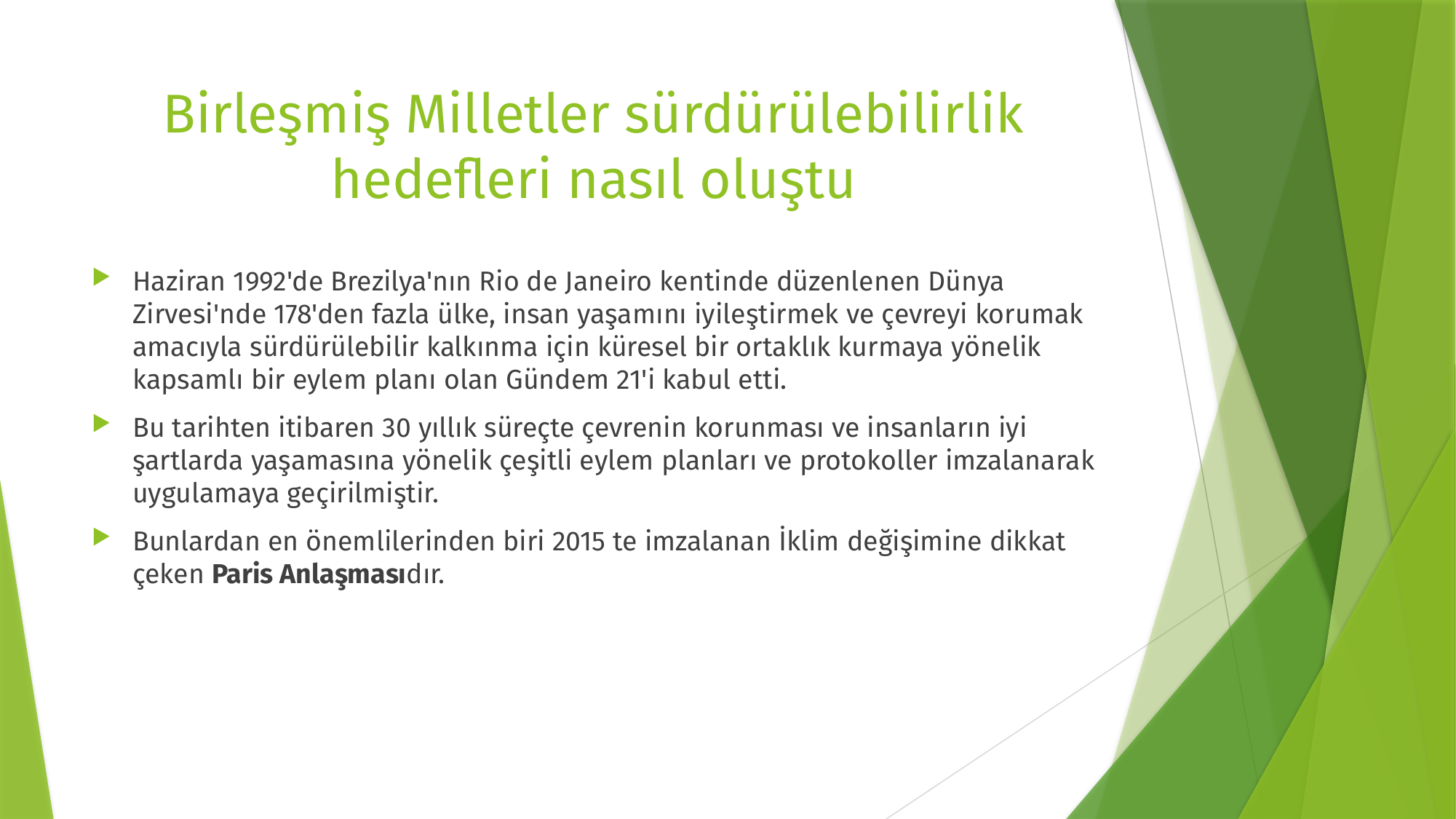

# Birleşmiş Milletler sürdürülebilirlik hedefleri nasıl oluştu
Haziran 1992'de Brezilya'nın Rio de Janeiro kentinde düzenlenen Dünya Zirvesi'nde 178'den fazla ülke, insan yaşamını iyileştirmek ve çevreyi korumak amacıyla sürdürülebilir kalkınma için küresel bir ortaklık kurmaya yönelik kapsamlı bir eylem planı olan Gündem 21'i kabul etti.
Bu tarihten itibaren 30 yıllık süreçte çevrenin korunması ve insanların iyi şartlarda yaşamasına yönelik çeşitli eylem planları ve protokoller imzalanarak uygulamaya geçirilmiştir.
Bunlardan en önemlilerinden biri 2015 te imzalanan İklim değişimine dikkat çeken Paris Anlaşmasıdır.